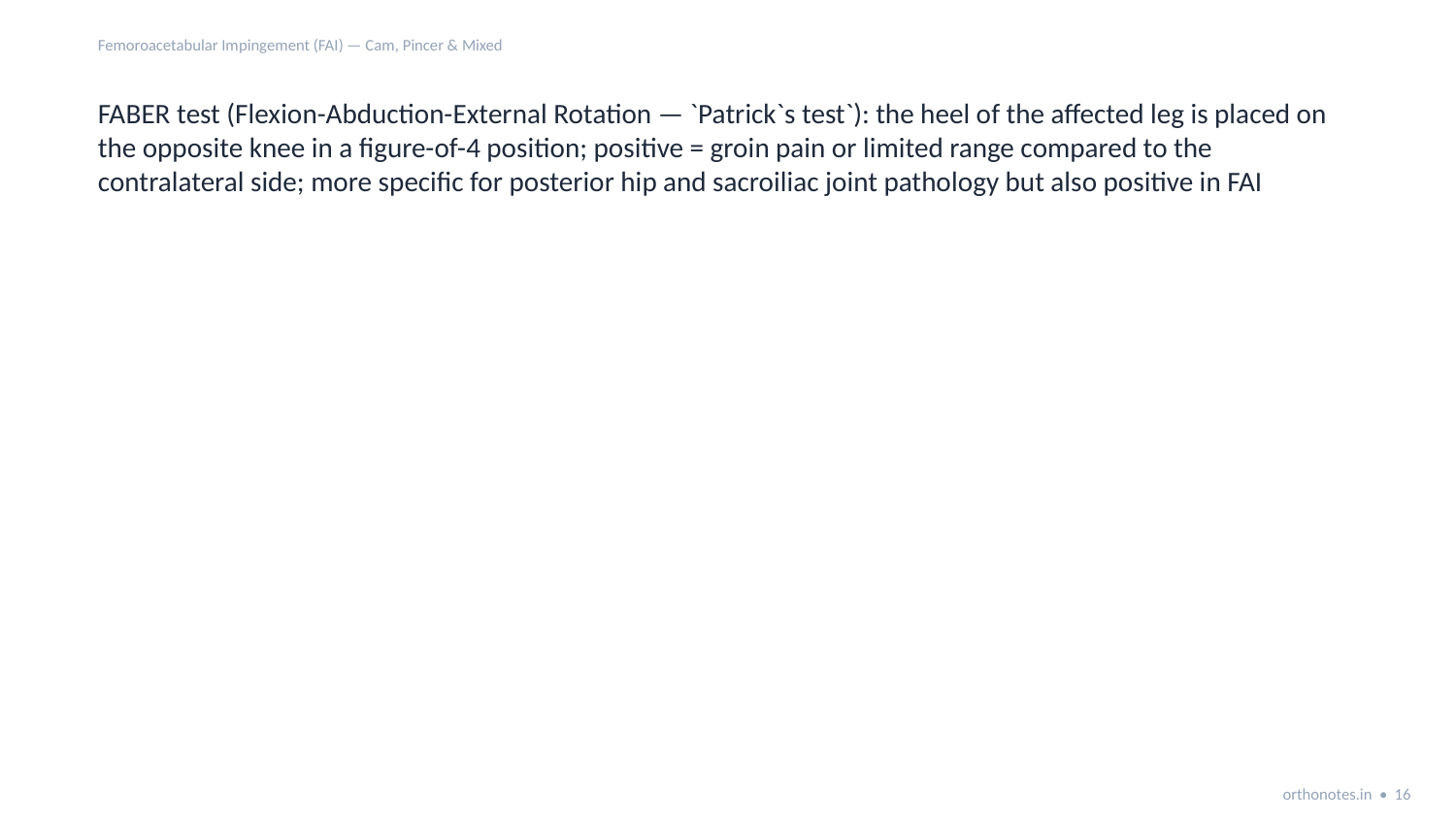

Femoroacetabular Impingement (FAI) — Cam, Pincer & Mixed
FABER test (Flexion-Abduction-External Rotation — `Patrick`s test`): the heel of the affected leg is placed on the opposite knee in a figure-of-4 position; positive = groin pain or limited range compared to the contralateral side; more specific for posterior hip and sacroiliac joint pathology but also positive in FAI
orthonotes.in  •  16